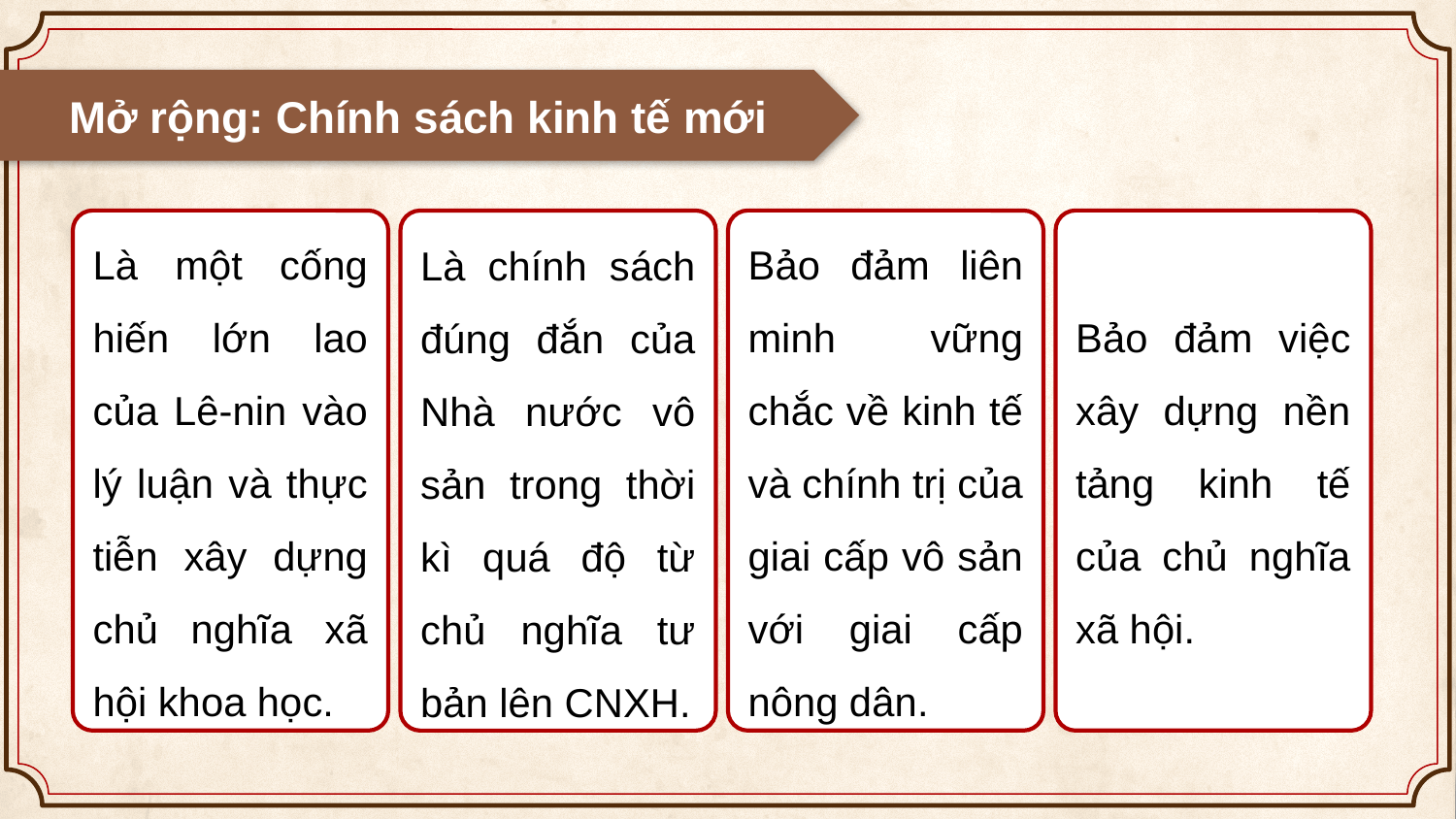

Mở rộng: Chính sách kinh tế mới
Là một cống hiến lớn lao của Lê-nin vào lý luận và thực tiễn xây dựng chủ nghĩa xã hội khoa học.
Bảo đảm liên minh vững chắc về kinh tế và chính trị của giai cấp vô sản với giai cấp nông dân.
Bảo đảm việc xây dựng nền tảng kinh tế của chủ nghĩa xã hội.
Là chính sách đúng đắn của Nhà nước vô sản trong thời kì quá độ từ chủ nghĩa tư bản lên CNXH.